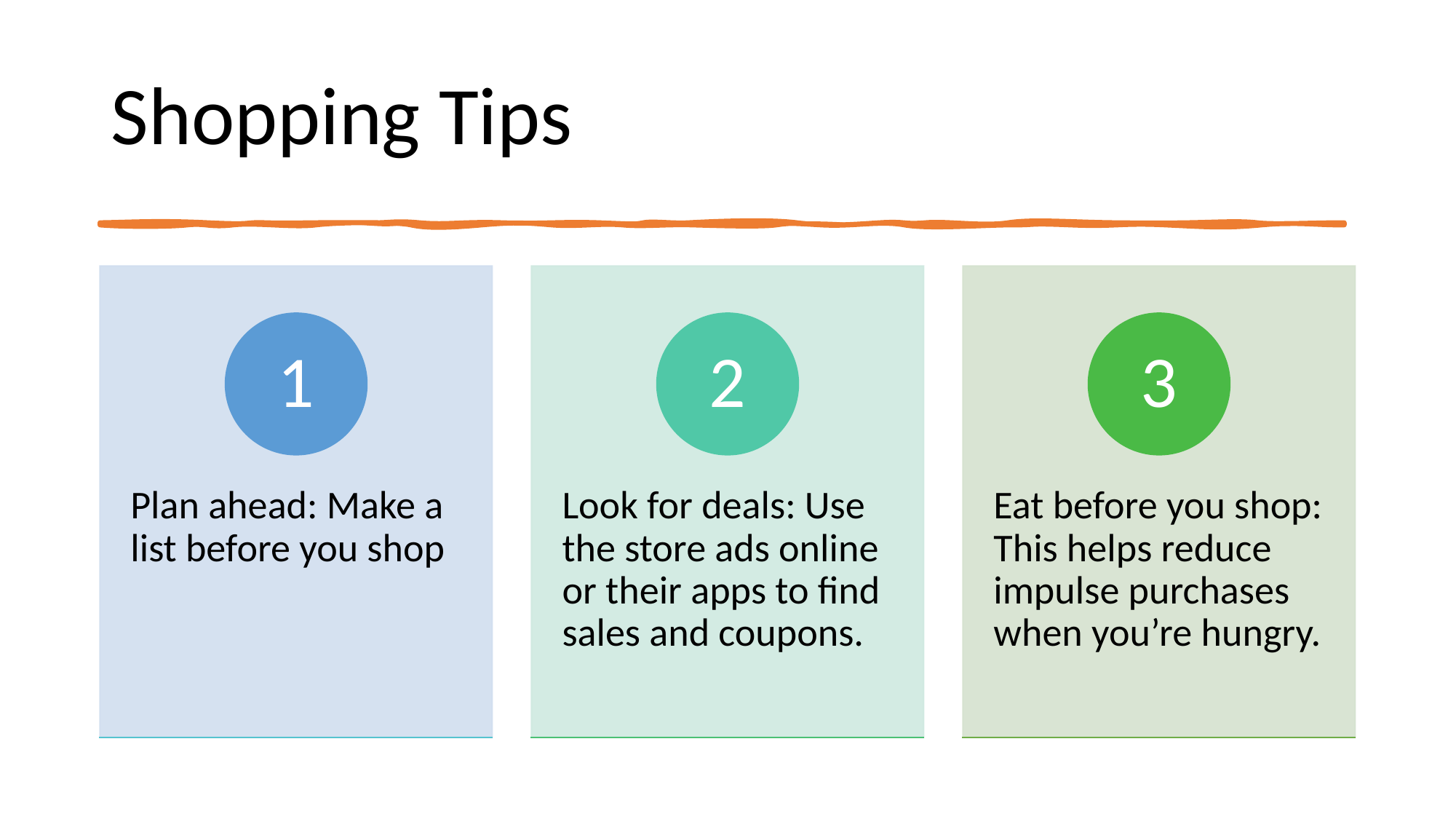

# Shopping Tips

Plan ahead: Make a list before you shop
1
Look for deals: Use the store ads online or their apps to find sales and coupons.
2
Eat before you shop: This helps reduce impulse purchases when you’re hungry.
3